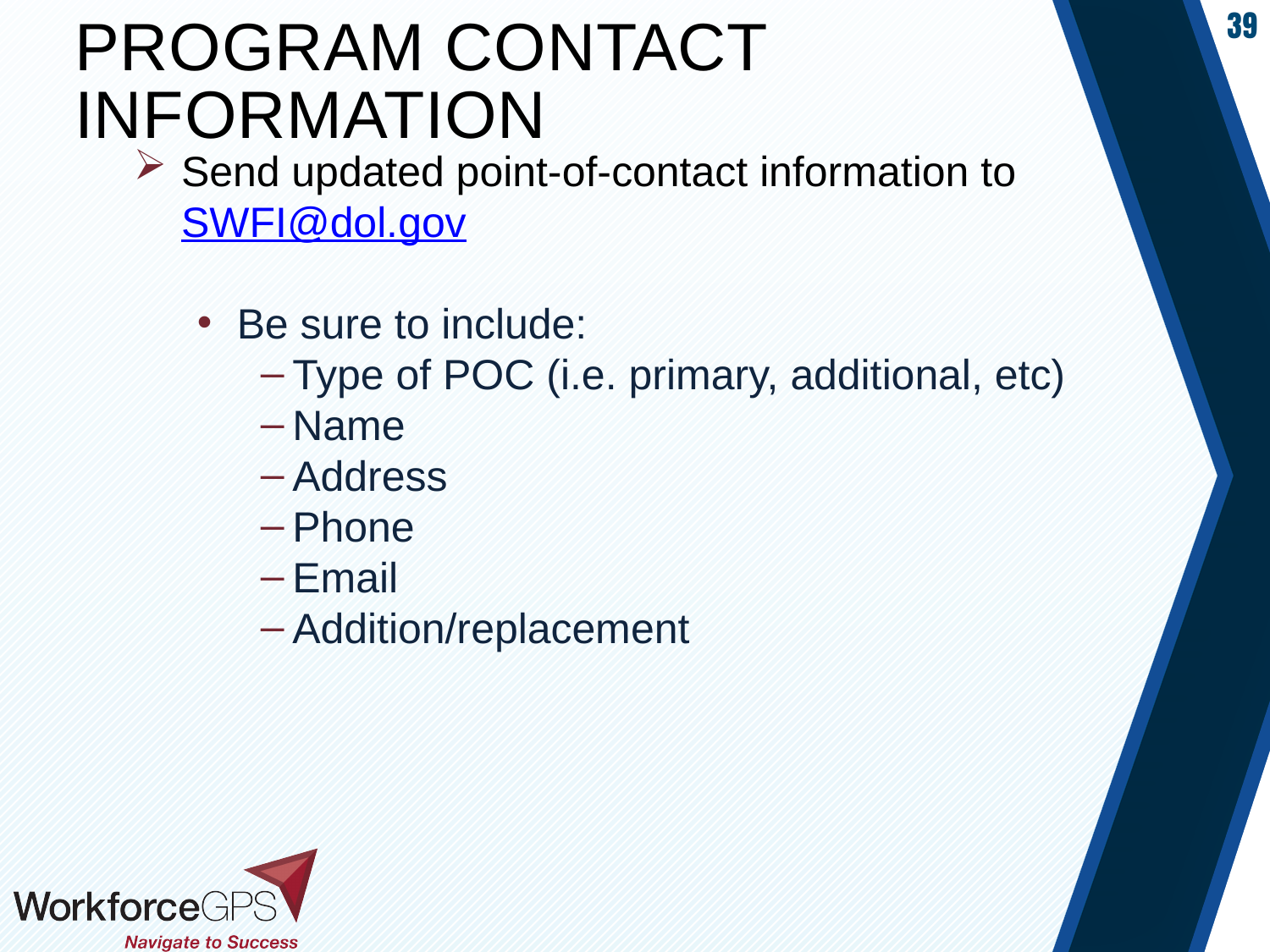

Program Contact Information
Send updated point-of-contact information to SWFI@dol.gov

Be sure to include:
Type of POC (i.e. primary, additional, etc)
Name
Address
Phone
Email
Addition/replacement